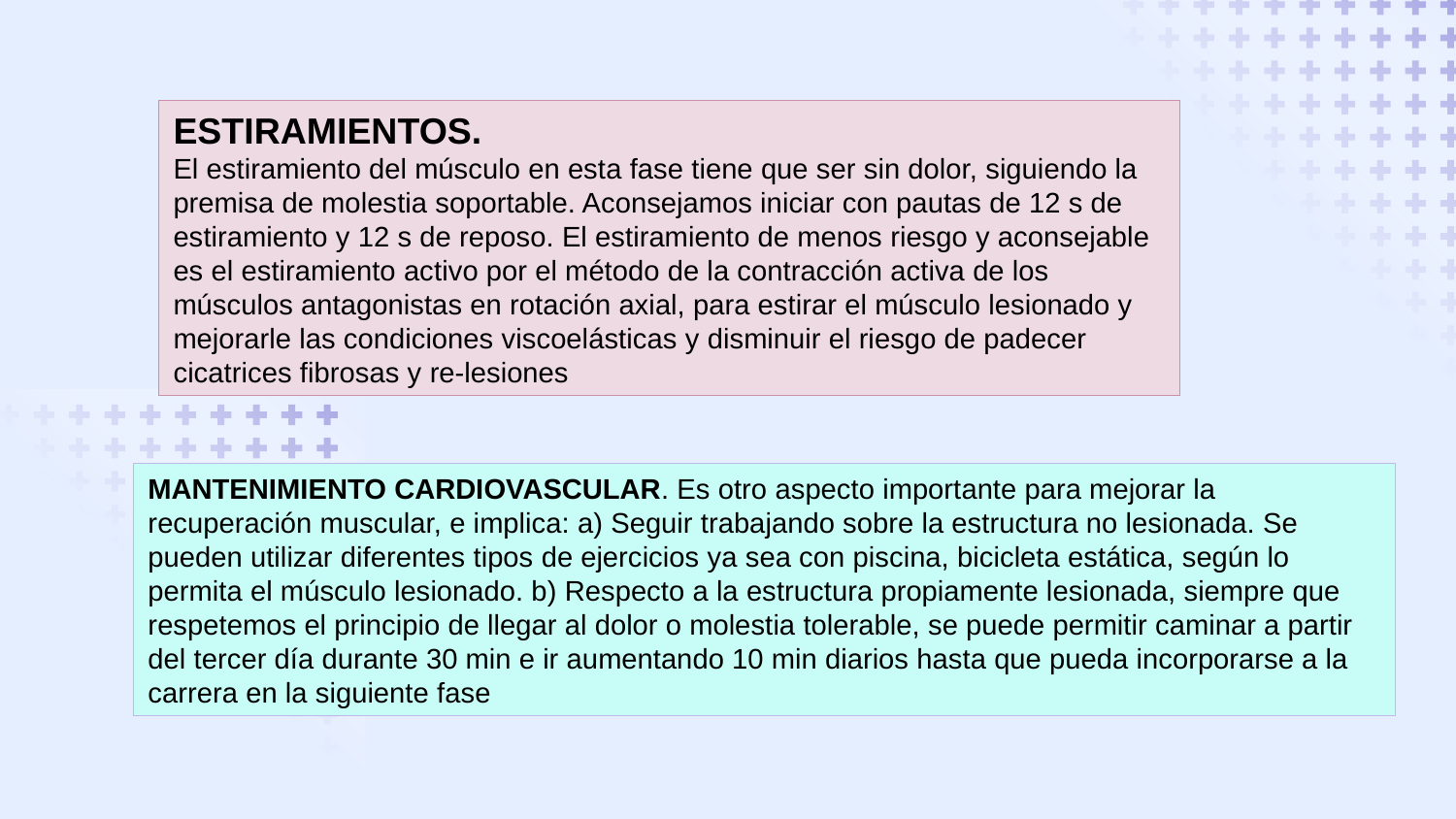

ESTIRAMIENTOS.
El estiramiento del músculo en esta fase tiene que ser sin dolor, siguiendo la premisa de molestia soportable. Aconsejamos iniciar con pautas de 12 s de estiramiento y 12 s de reposo. El estiramiento de menos riesgo y aconsejable es el estiramiento activo por el método de la contracción activa de los músculos antagonistas en rotación axial, para estirar el músculo lesionado y mejorarle las condiciones viscoelásticas y disminuir el riesgo de padecer cicatrices fibrosas y re-lesiones
MANTENIMIENTO CARDIOVASCULAR. Es otro aspecto importante para mejorar la recuperación muscular, e implica: a) Seguir trabajando sobre la estructura no lesionada. Se pueden utilizar diferentes tipos de ejercicios ya sea con piscina, bicicleta estática, según lo permita el músculo lesionado. b) Respecto a la estructura propiamente lesionada, siempre que respetemos el principio de llegar al dolor o molestia tolerable, se puede permitir caminar a partir del tercer día durante 30 min e ir aumentando 10 min diarios hasta que pueda incorporarse a la carrera en la siguiente fase